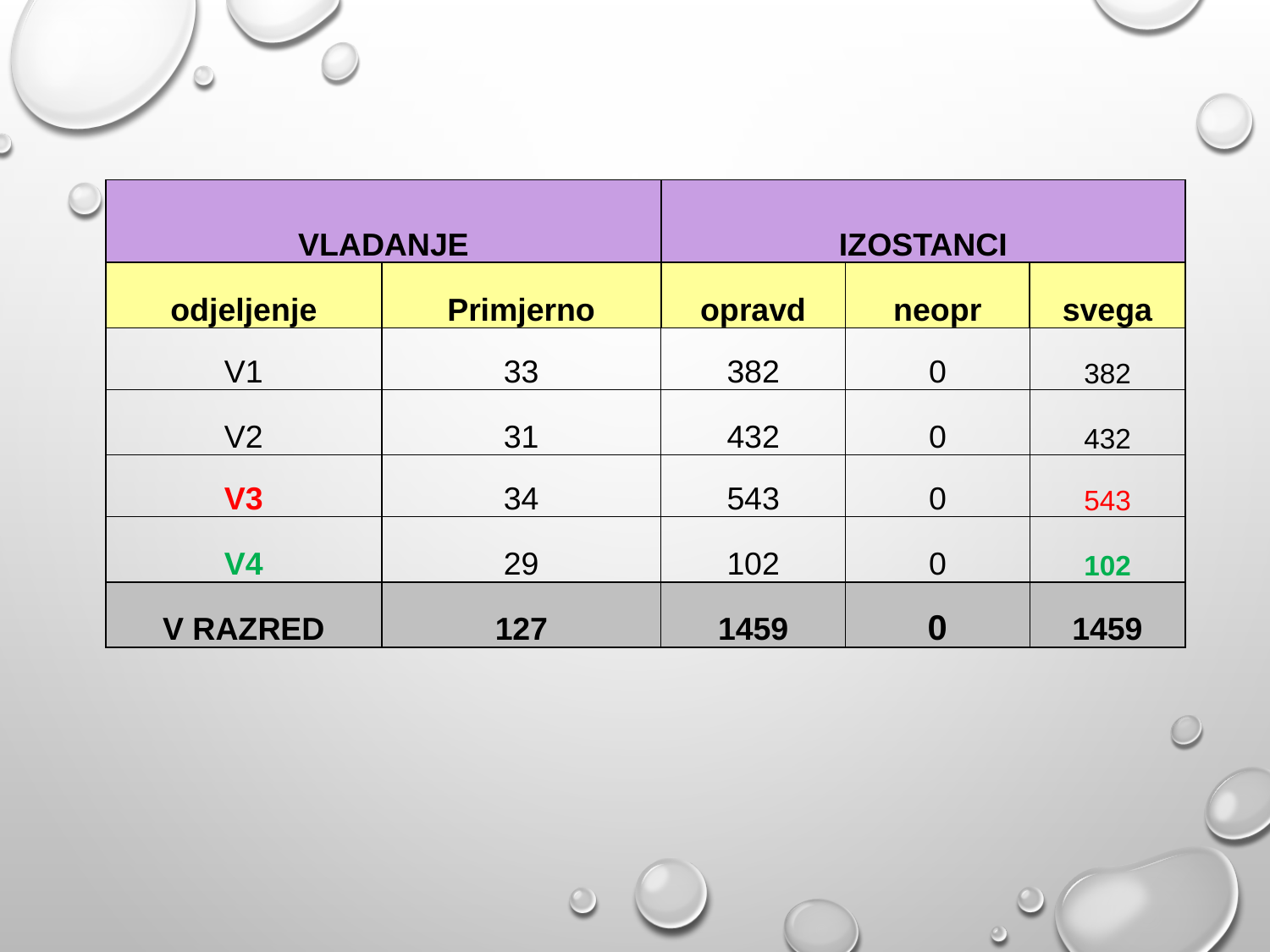

| VLADANJE |  | IZOSTANCI |  |  |
| --- | --- | --- | --- | --- |
| odjeljenje | Primjerno | opravd | neopr | svega |
| V1 | 33 | 382 | 0 | 382 |
| V2 | 31 | 432 | 0 | 432 |
| V3 | 34 | 543 | 0 | 543 |
| V4 | 29 | 102 | 0 | 102 |
| V RAZRED | 127 | 1459 | 0 | 1459 |